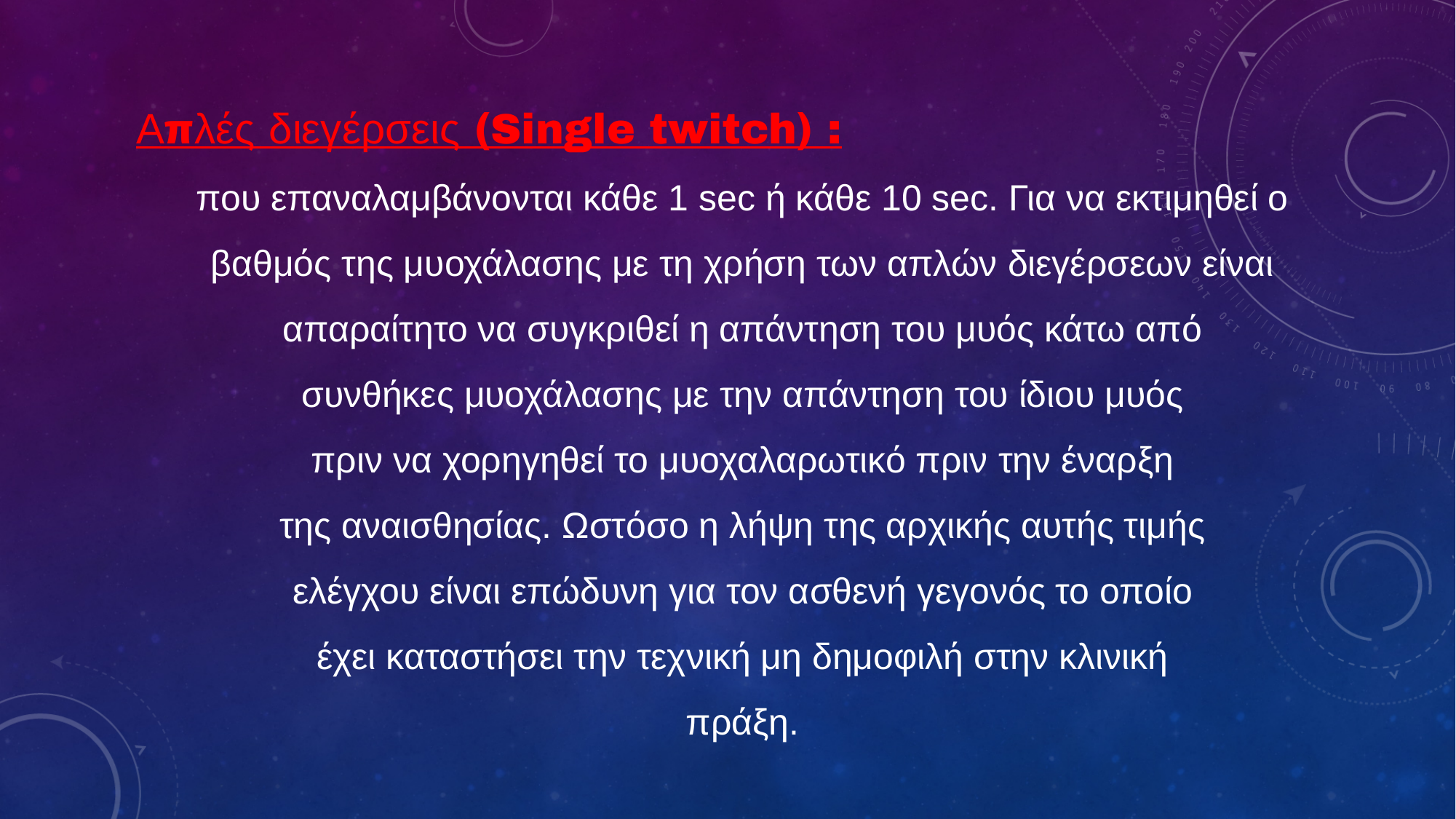

Απλές διεγέρσεις (Single twitch) :
που επαναλαμβάνονται κάθε 1 sec ή κάθε 10 sec. Για να εκτιμηθεί ο βαθμός της μυοχάλασης με τη χρήση των απλών διεγέρσεων είναι
απαραίτητο να συγκριθεί η απάντηση του μυός κάτω από
συνθήκες μυοχάλασης με την απάντηση του ίδιου μυός
πριν να χορηγηθεί το μυοχαλαρωτικό πριν την έναρξη
της αναισθησίας. Ωστόσο η λήψη της αρχικής αυτής τιμής
ελέγχου είναι επώδυνη για τον ασθενή γεγονός το οποίο
έχει καταστήσει την τεχνική μη δημοφιλή στην κλινική
πράξη.